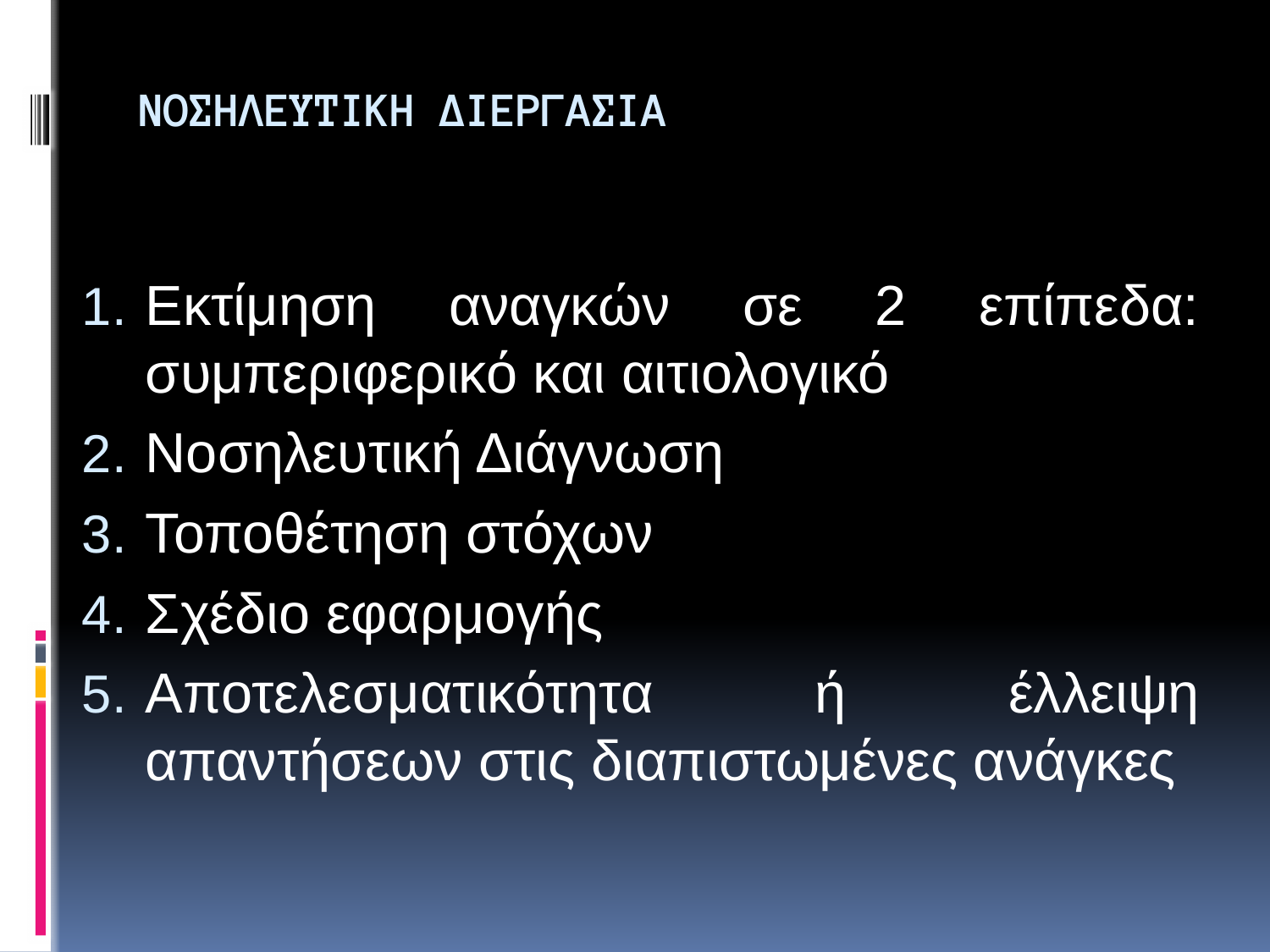

# ΝΟΣΗΛΕΥΤΙΚΗ ΔΙΕΡΓΑΣΙΑ

Εκτίμηση αναγκών σε 2 επίπεδα: συμπεριφερικό και αιτιολογικό
Νοσηλευτική Διάγνωση
Τοποθέτηση στόχων
Σχέδιο εφαρμογής
Αποτελεσματικότητα ή έλλειψη απαντήσεων στις διαπιστωμένες ανάγκες